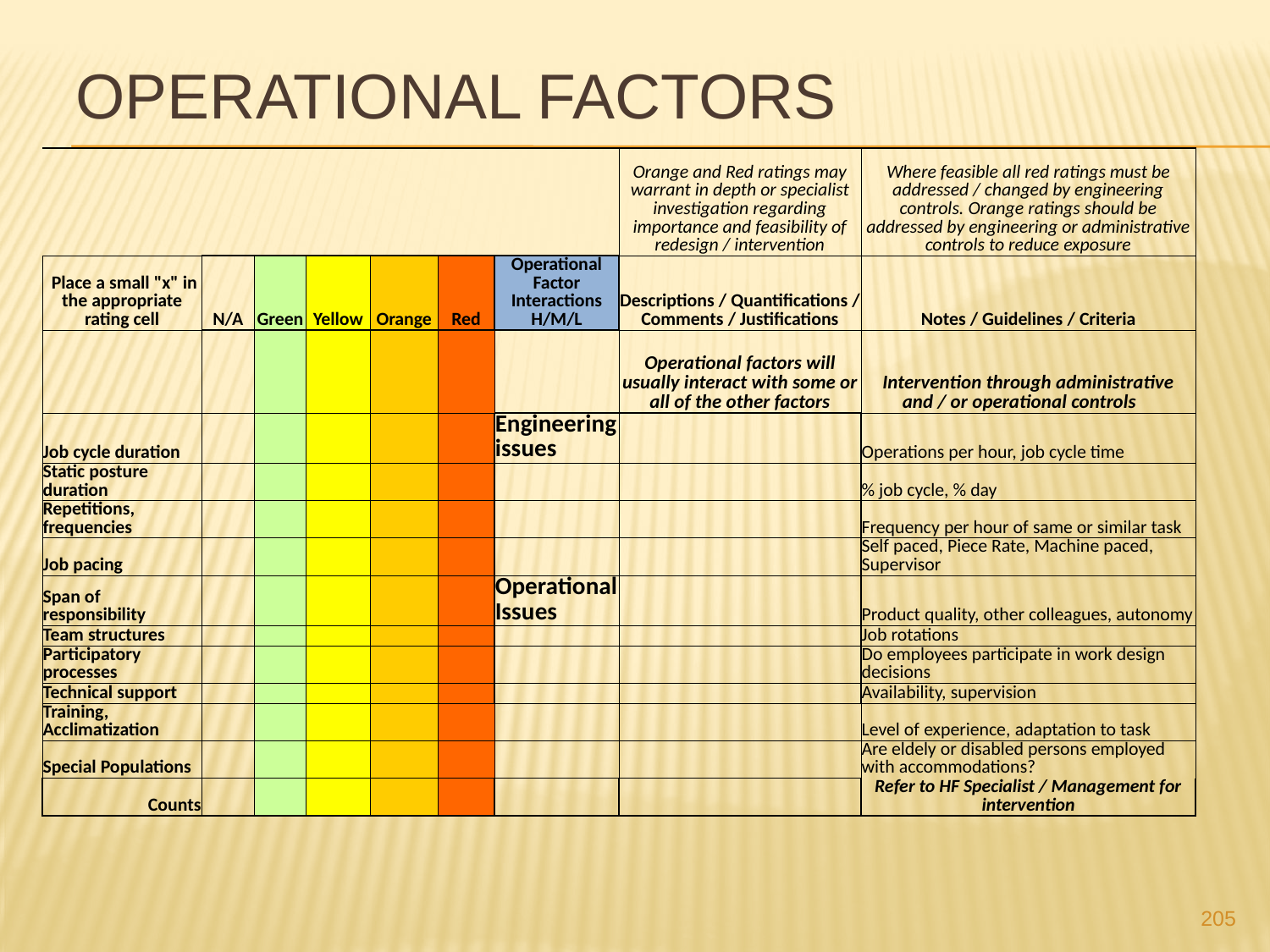

# Operational Factors
|  |  |  |  |  |  |  | Orange and Red ratings may warrant in depth or specialist investigation regarding importance and feasibility of redesign / intervention | Where feasible all red ratings must be addressed / changed by engineering controls. Orange ratings should be addressed by engineering or administrative controls to reduce exposure |
| --- | --- | --- | --- | --- | --- | --- | --- | --- |
| Place a small "x" in the appropriate rating cell | N/A | Green | Yellow | Orange | Red | Operational Factor Interactions H/M/L | Descriptions / Quantifications / Comments / Justifications | Notes / Guidelines / Criteria |
|  |  |  |  |  |  |  | Operational factors will usually interact with some or all of the other factors | Intervention through administrative and / or operational controls |
| Job cycle duration |  |  |  |  |  | Engineering issues |  | Operations per hour, job cycle time |
| Static posture duration |  |  |  |  |  |  |  | % job cycle, % day |
| Repetitions, frequencies |  |  |  |  |  |  |  | Frequency per hour of same or similar task |
| Job pacing |  |  |  |  |  |  |  | Self paced, Piece Rate, Machine paced, Supervisor |
| Span of responsibility |  |  |  |  |  | Operational Issues |  | Product quality, other colleagues, autonomy |
| Team structures |  |  |  |  |  |  |  | Job rotations |
| Participatory processes |  |  |  |  |  |  |  | Do employees participate in work design decisions |
| Technical support |  |  |  |  |  |  |  | Availability, supervision |
| Training, Acclimatization |  |  |  |  |  |  |  | Level of experience, adaptation to task |
| Special Populations |  |  |  |  |  |  |  | Are eldely or disabled persons employed with accommodations? |
| Counts |  |  |  |  |  |  |  | Refer to HF Specialist / Management for intervention |
205